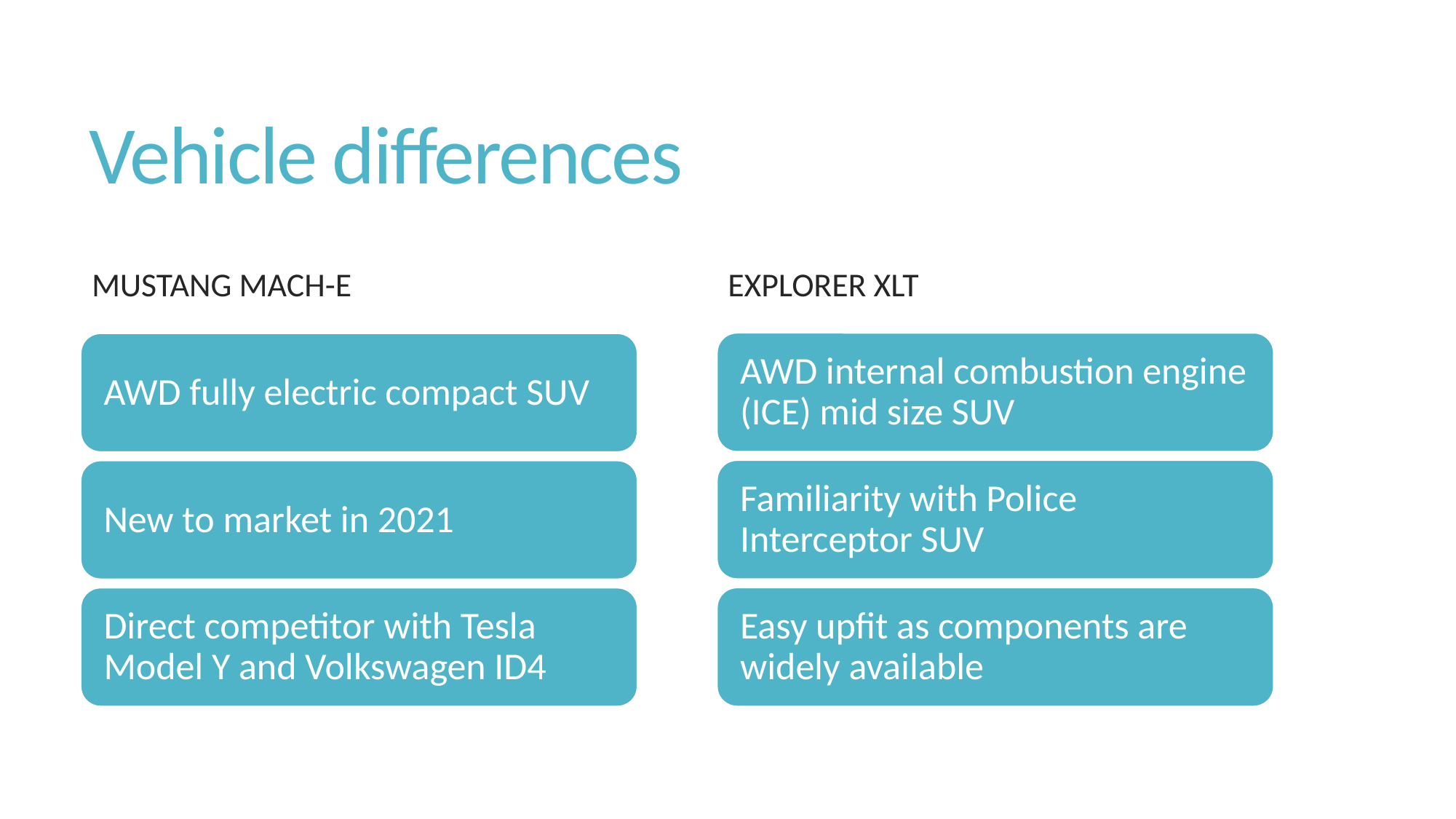

# Vehicle differences
Explorer XLT
Mustang Mach-E
AWD internal combustion engine (ICE) mid size SUV
Familiarity with Police Interceptor SUV
Easy upfit as components are widely available
AWD fully electric compact SUV
New to market in 2021
Direct competitor with Tesla Model Y and Volkswagen ID4